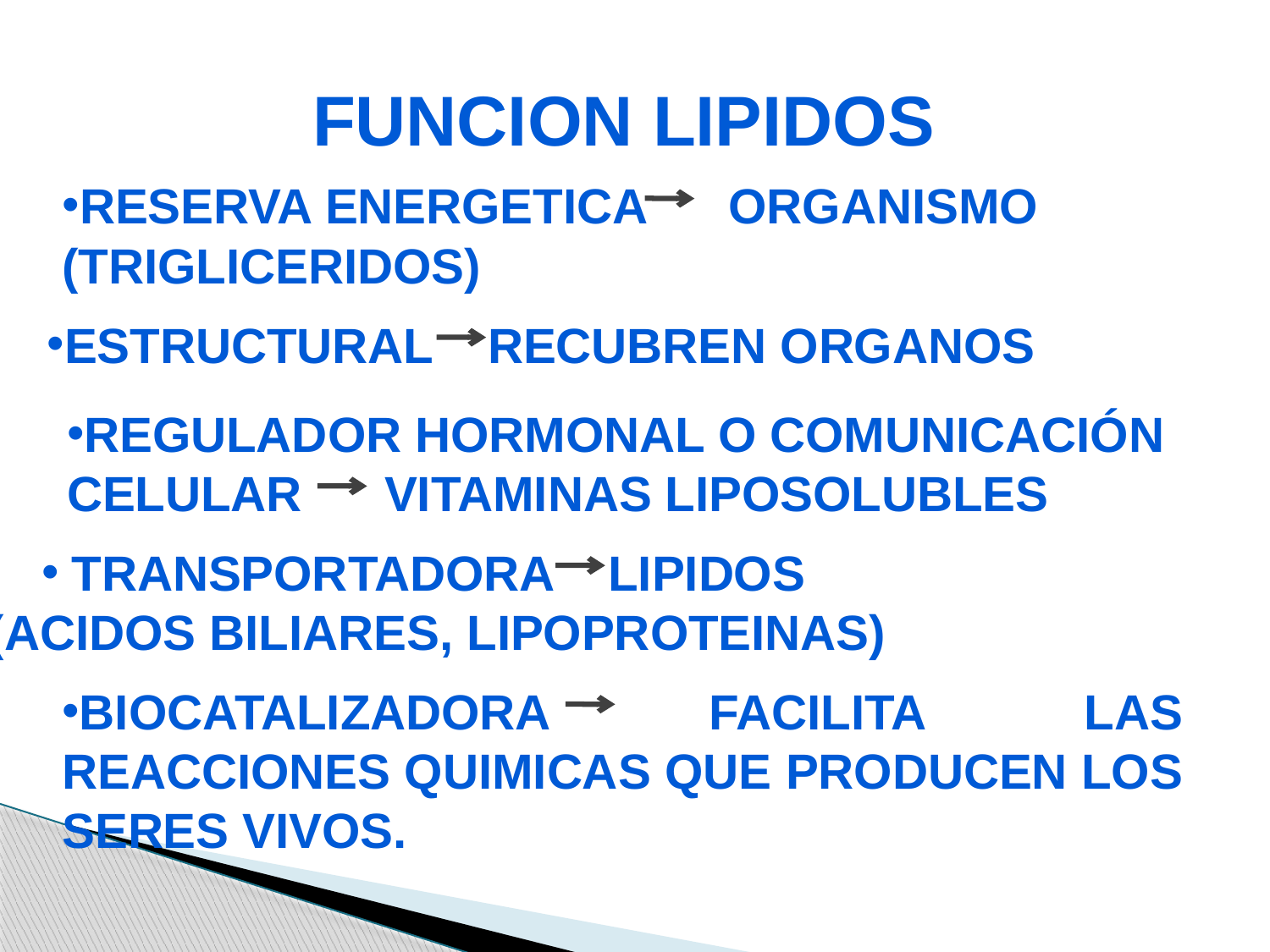

FUNCION LIPIDOS
RESERVA ENERGETICA      ORGANISMO
(TRIGLICERIDOS)
ESTRUCTURAL    RECUBREN ORGANOS
REGULADOR HORMONAL O COMUNICACIÓN
CELULAR      VITAMINAS LIPOSOLUBLES
TRANSPORTADORA    LIPIDOS
(ACIDOS BILIARES, LIPOPROTEINAS)
BIOCATALIZADORA FACILITA LAS REACCIONES QUIMICAS QUE PRODUCEN LOS SERES VIVOS.